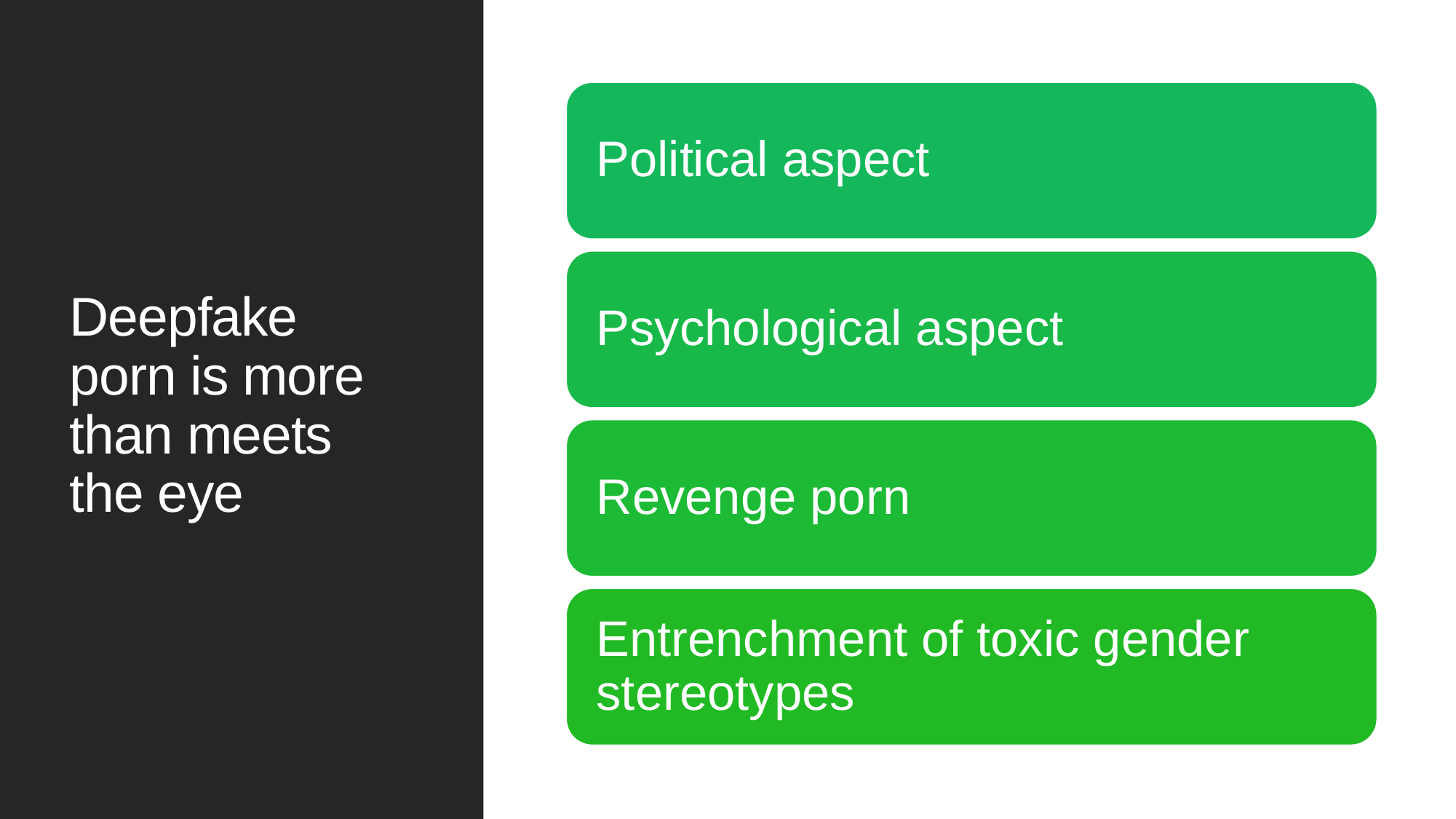

# Deepfake porn is more than meets the eye
Political aspect
Psychological aspect
Revenge porn
Entrenchment of toxic gender stereotypes